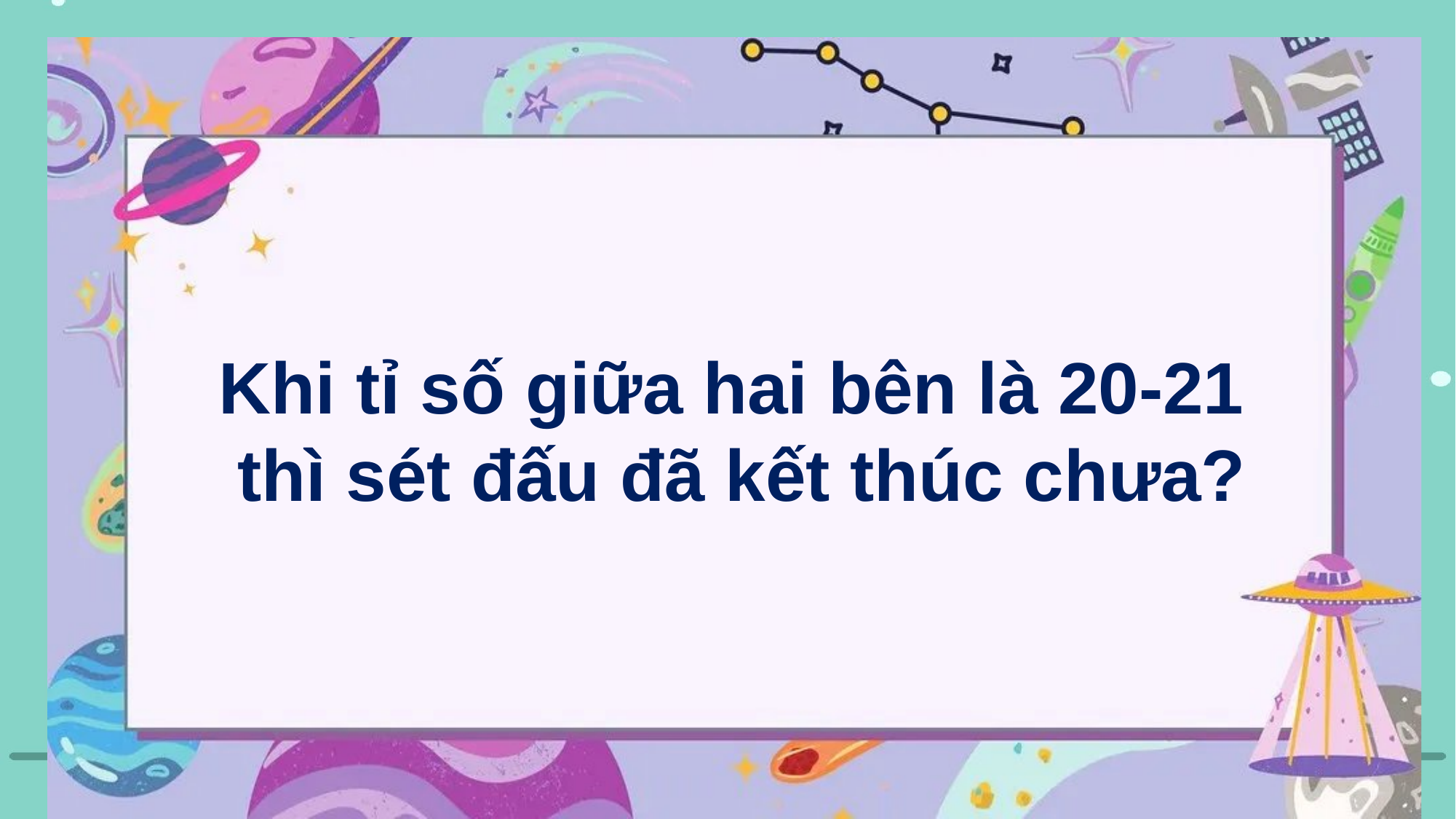

Khi tỉ số giữa hai bên là 20-21
thì sét đấu đã kết thúc chưa?